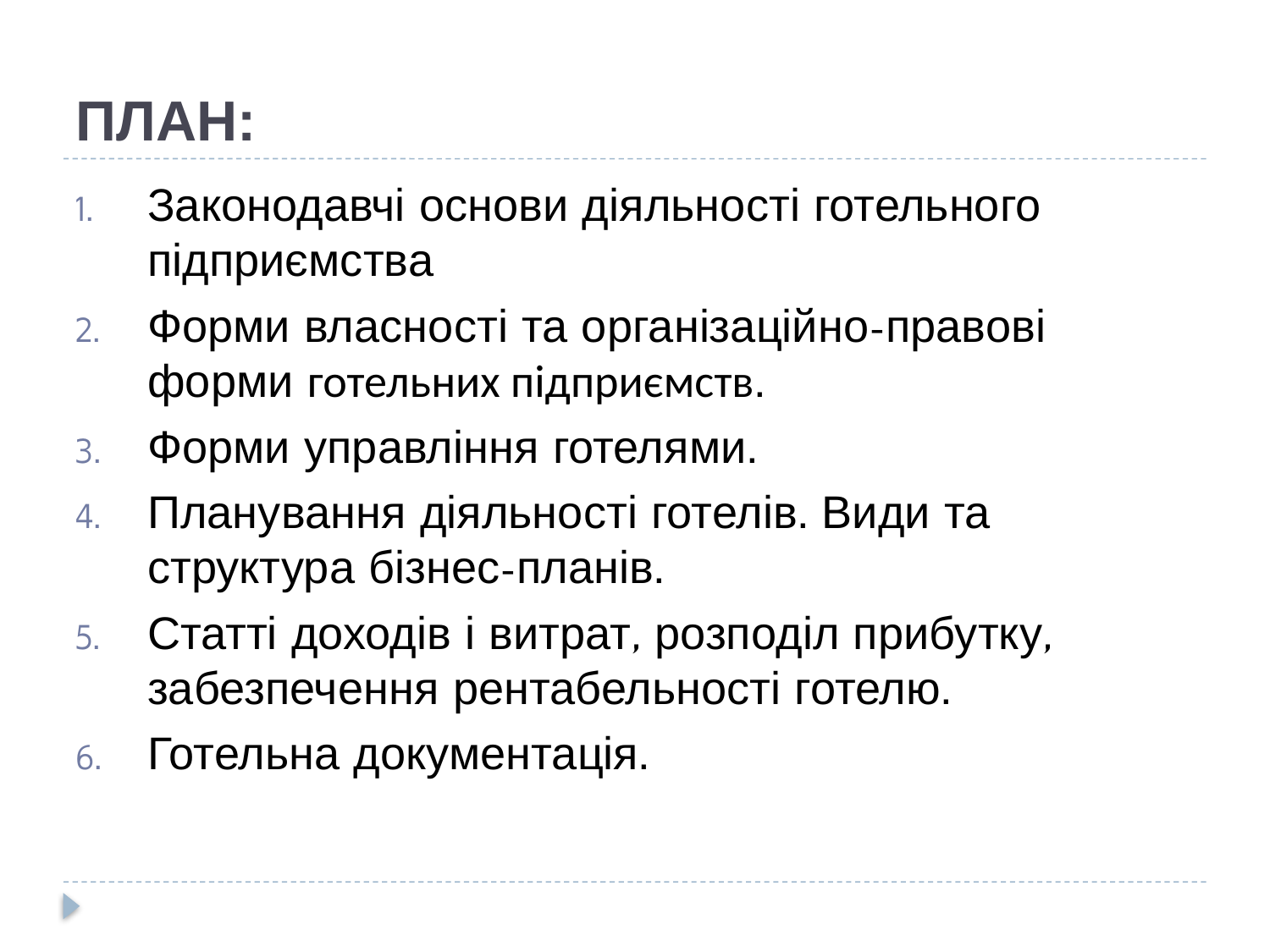

# ПЛАН:
Законодавчі основи діяльності готельного підприємства
Форми власності та організаційно-правові форми готельних підприємств.
Форми управління готелями.
Планування діяльності готелів. Види та структура бізнес-планів.
Статті доходів і витрат, розподіл прибутку, забезпечення рентабельності готелю.
Готельна документація.